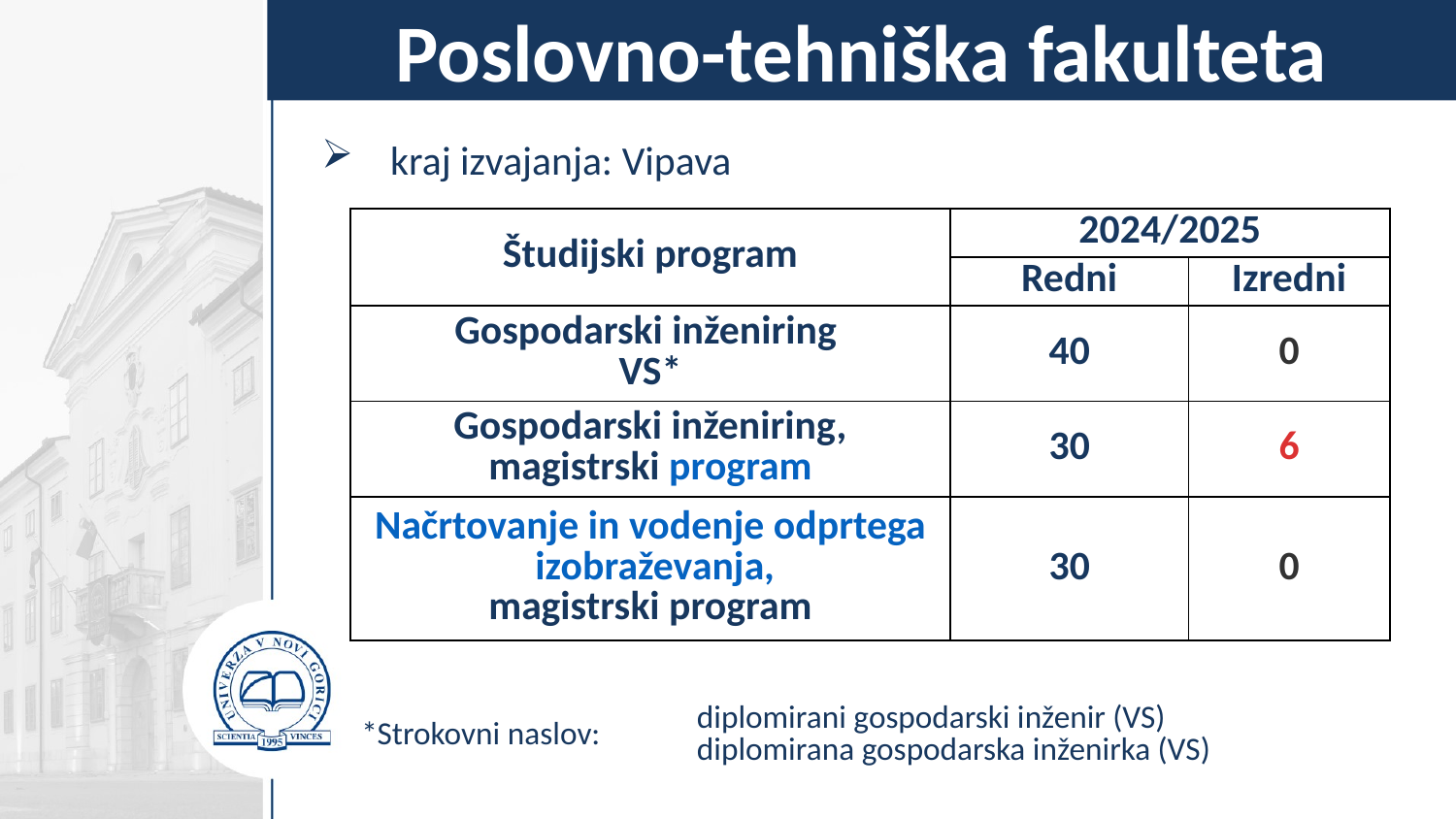

Poslovno-tehniška fakulteta
kraj izvajanja: Vipava

| Študijski program | 2024/2025 |  |
| --- | --- | --- |
|  | Redni | Izredni |
| Gospodarski inženiring VS\* | 40 | 0 |
| Gospodarski inženiring, magistrski program | 30 | 6 |
| Načrtovanje in vodenje odprtega izobraževanja, magistrski program | 30 | 0 |
| \*Strokovni naslov: | diplomirani gospodarski inženir (VS) diplomirana gospodarska inženirka (VS) |
| --- | --- |